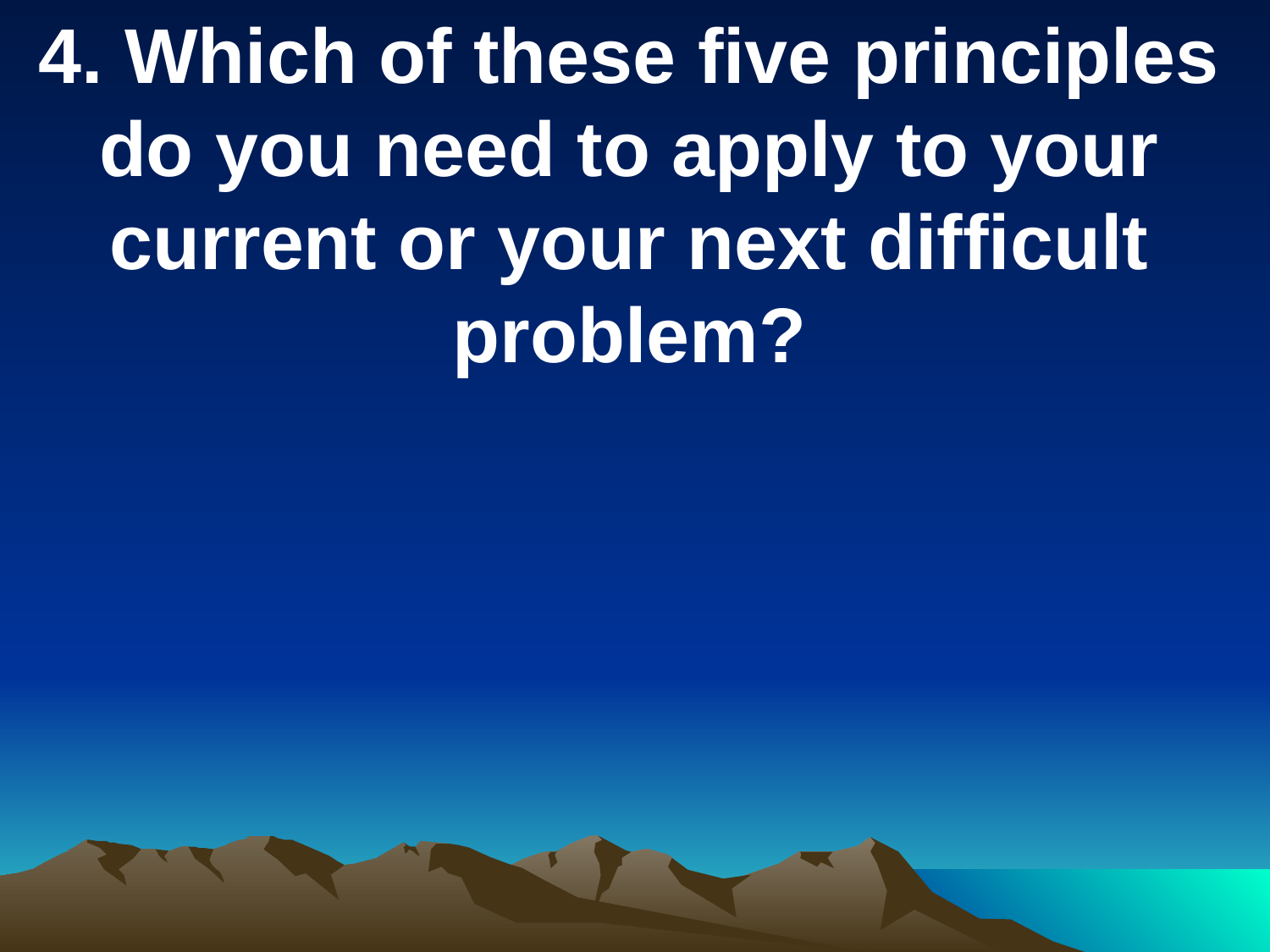

4. Which of these five principles do you need to apply to your current or your next difficult problem?